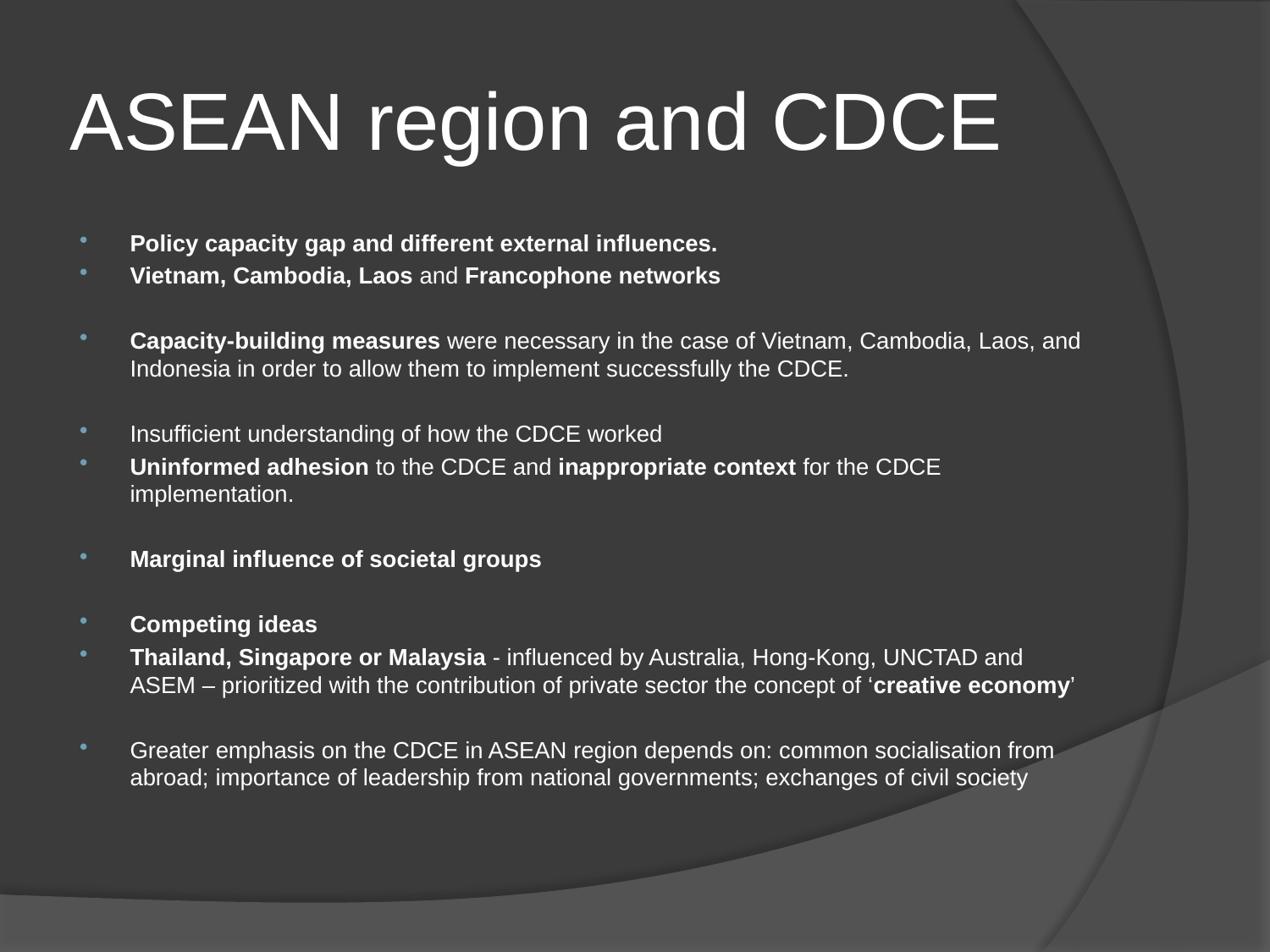

# ASEAN region and CDCE
Policy capacity gap and different external influences.
Vietnam, Cambodia, Laos and Francophone networks

Capacity-building measures were necessary in the case of Vietnam, Cambodia, Laos, and Indonesia in order to allow them to implement successfully the CDCE.

Insufficient understanding of how the CDCE worked
Uninformed adhesion to the CDCE and inappropriate context for the CDCE implementation.

Marginal influence of societal groups

Competing ideas
Thailand, Singapore or Malaysia - influenced by Australia, Hong-Kong, UNCTAD and ASEM – prioritized with the contribution of private sector the concept of ‘creative economy’

Greater emphasis on the CDCE in ASEAN region depends on: common socialisation from abroad; importance of leadership from national governments; exchanges of civil society